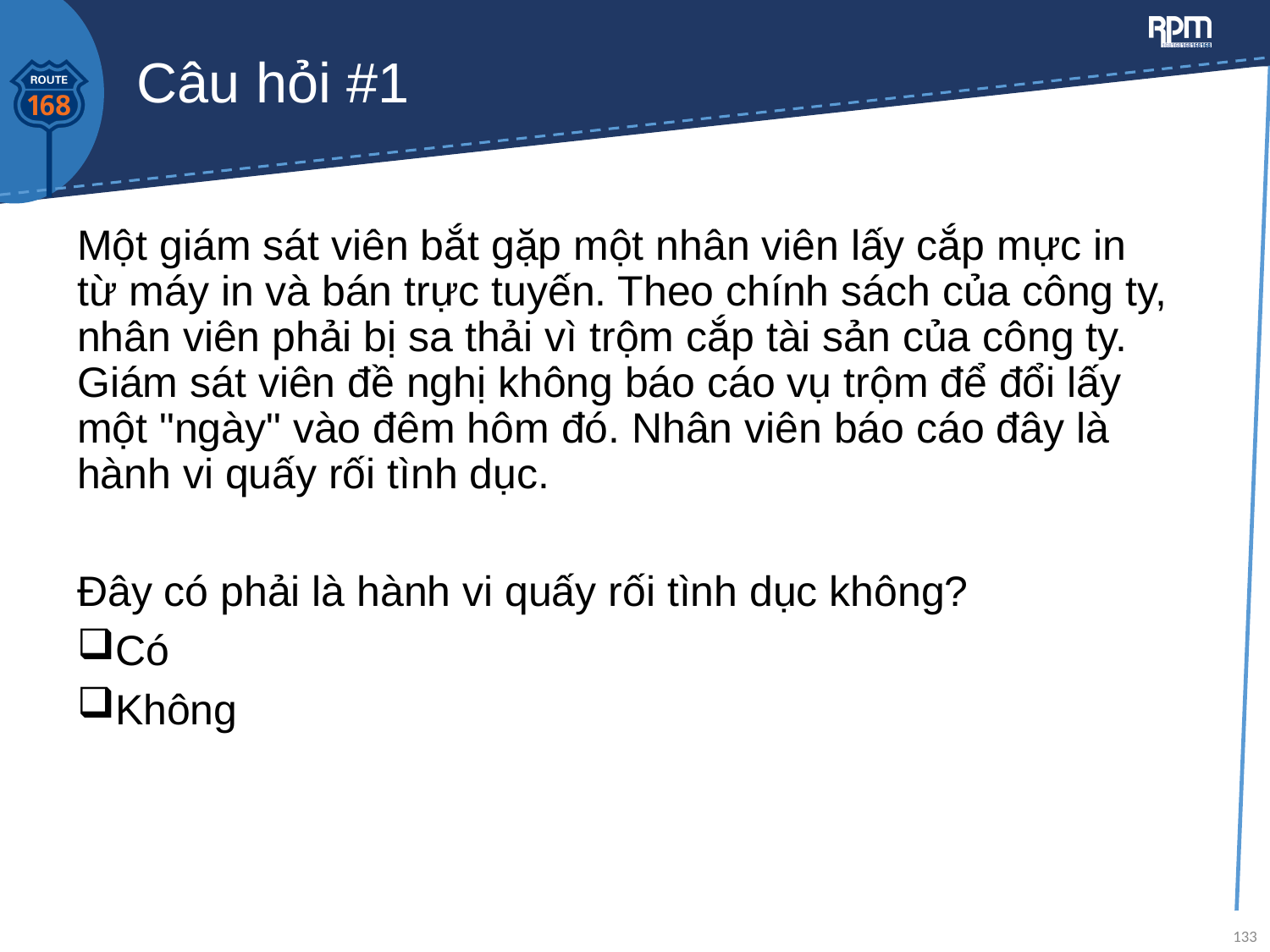

# Câu hỏi #1
Một giám sát viên bắt gặp một nhân viên lấy cắp mực in từ máy in và bán trực tuyến. Theo chính sách của công ty, nhân viên phải bị sa thải vì trộm cắp tài sản của công ty. Giám sát viên đề nghị không báo cáo vụ trộm để đổi lấy một "ngày" vào đêm hôm đó. Nhân viên báo cáo đây là hành vi quấy rối tình dục.

Đây có phải là hành vi quấy rối tình dục không?
Có
Không
133